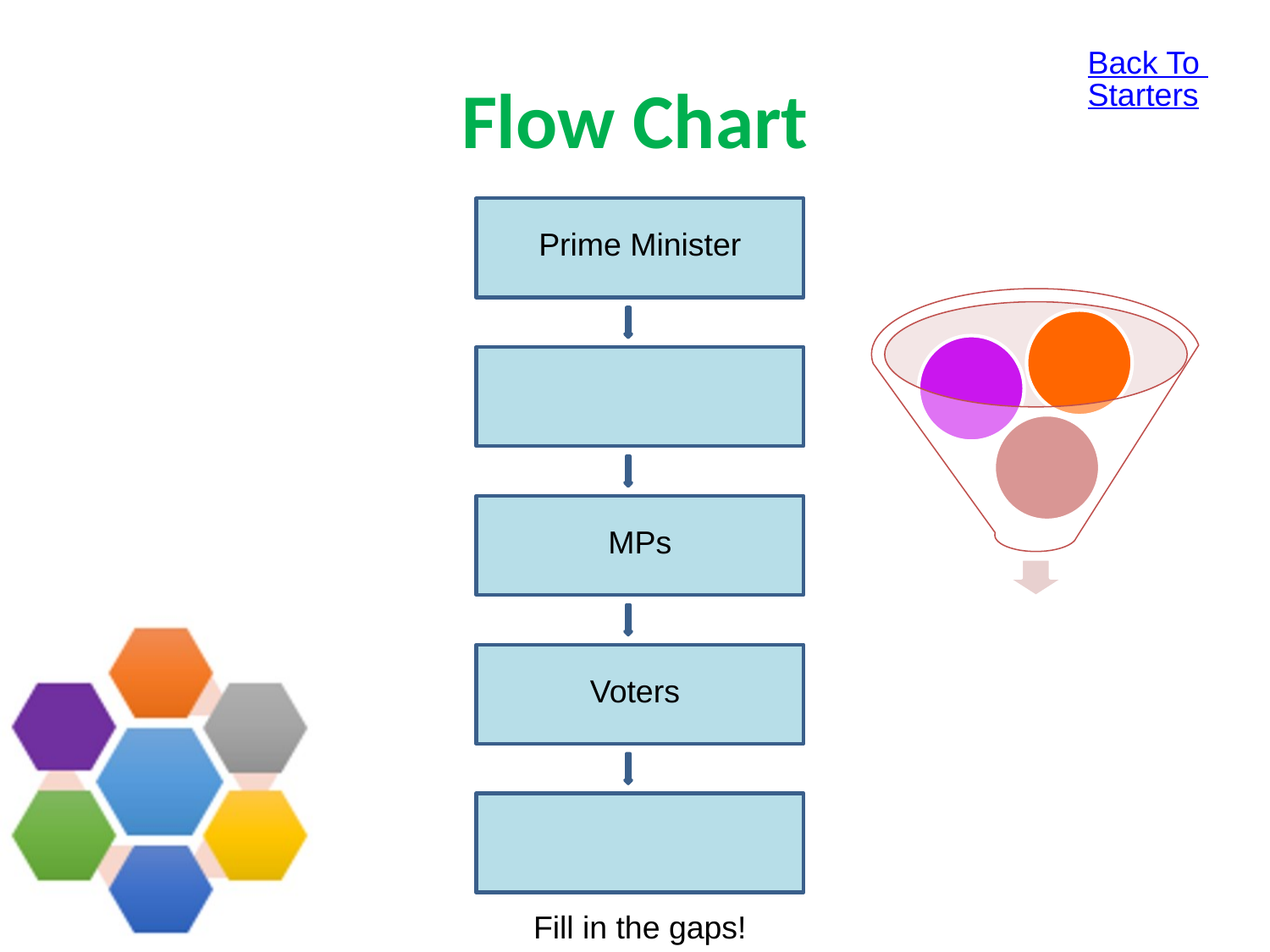

Back To Starters
# Flow Chart

Prime Minister

MPs

Voters

Fill in the gaps!